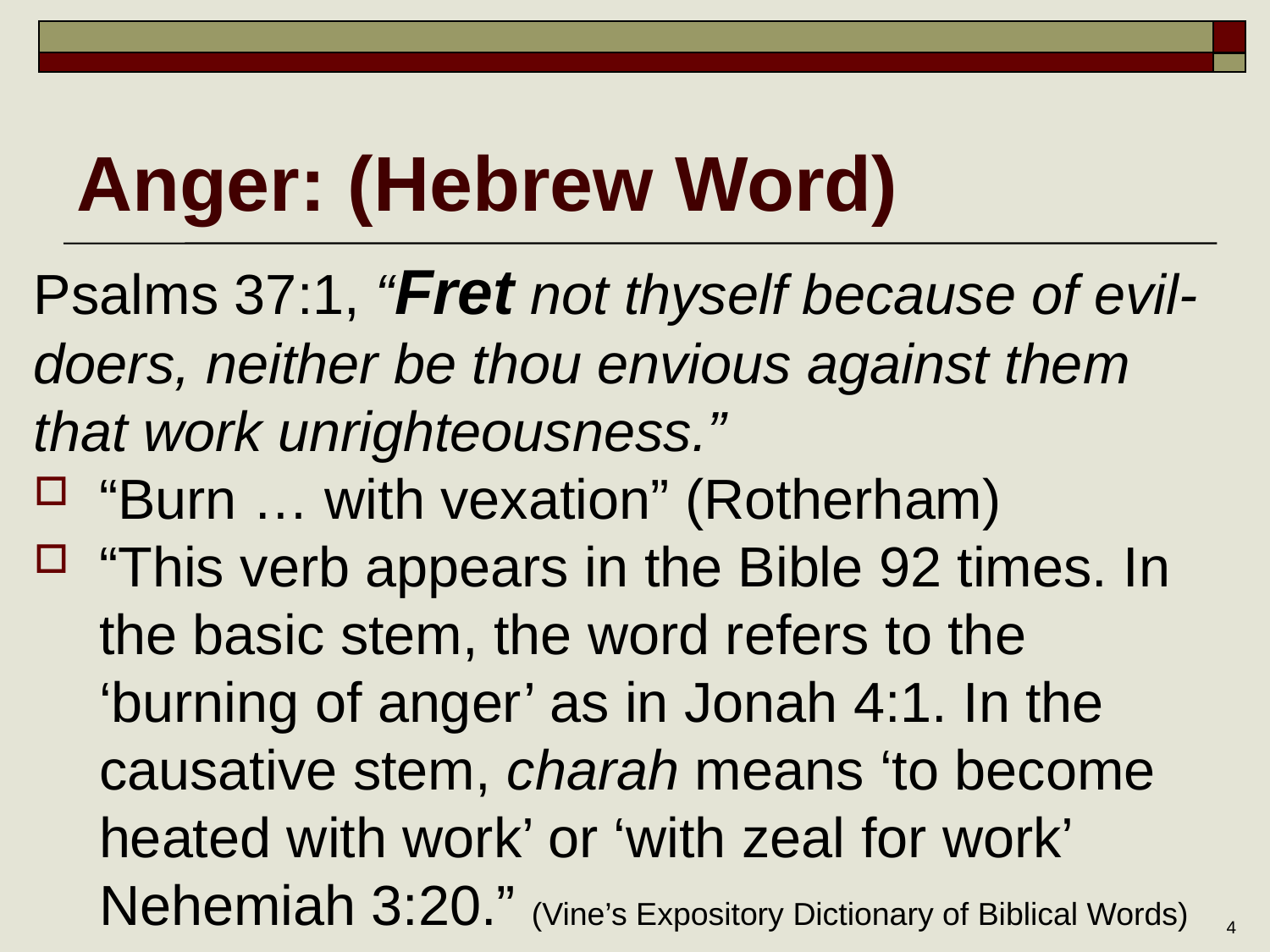

# Anger: (Hebrew Word)
Psalms 37:1, “Fret not thyself because of evil-doers, neither be thou envious against them that work unrighteousness.”
“Burn … with vexation” (Rotherham)
“This verb appears in the Bible 92 times. In the basic stem, the word refers to the ‘burning of anger’ as in Jonah 4:1. In the causative stem, charah means ‘to become heated with work’ or ‘with zeal for work’ Nehemiah 3:20.” (Vine’s Expository Dictionary of Biblical Words)
4